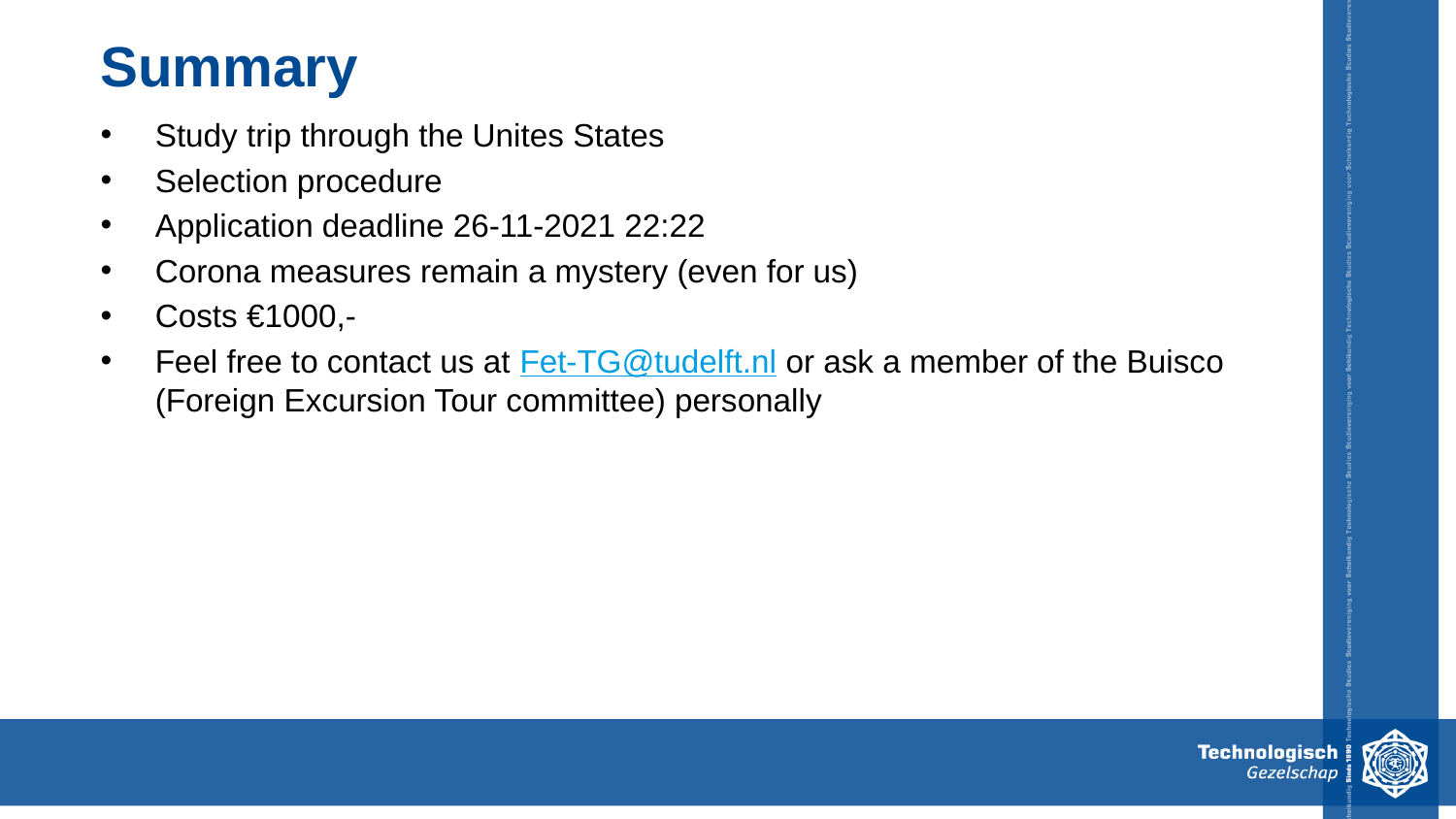

# Summary
Study trip through the Unites States
Selection procedure
Application deadline 26-11-2021 22:22
Corona measures remain a mystery (even for us)
Costs €1000,-
Feel free to contact us at Fet-TG@tudelft.nl or ask a member of the Buisco (Foreign Excursion Tour committee) personally